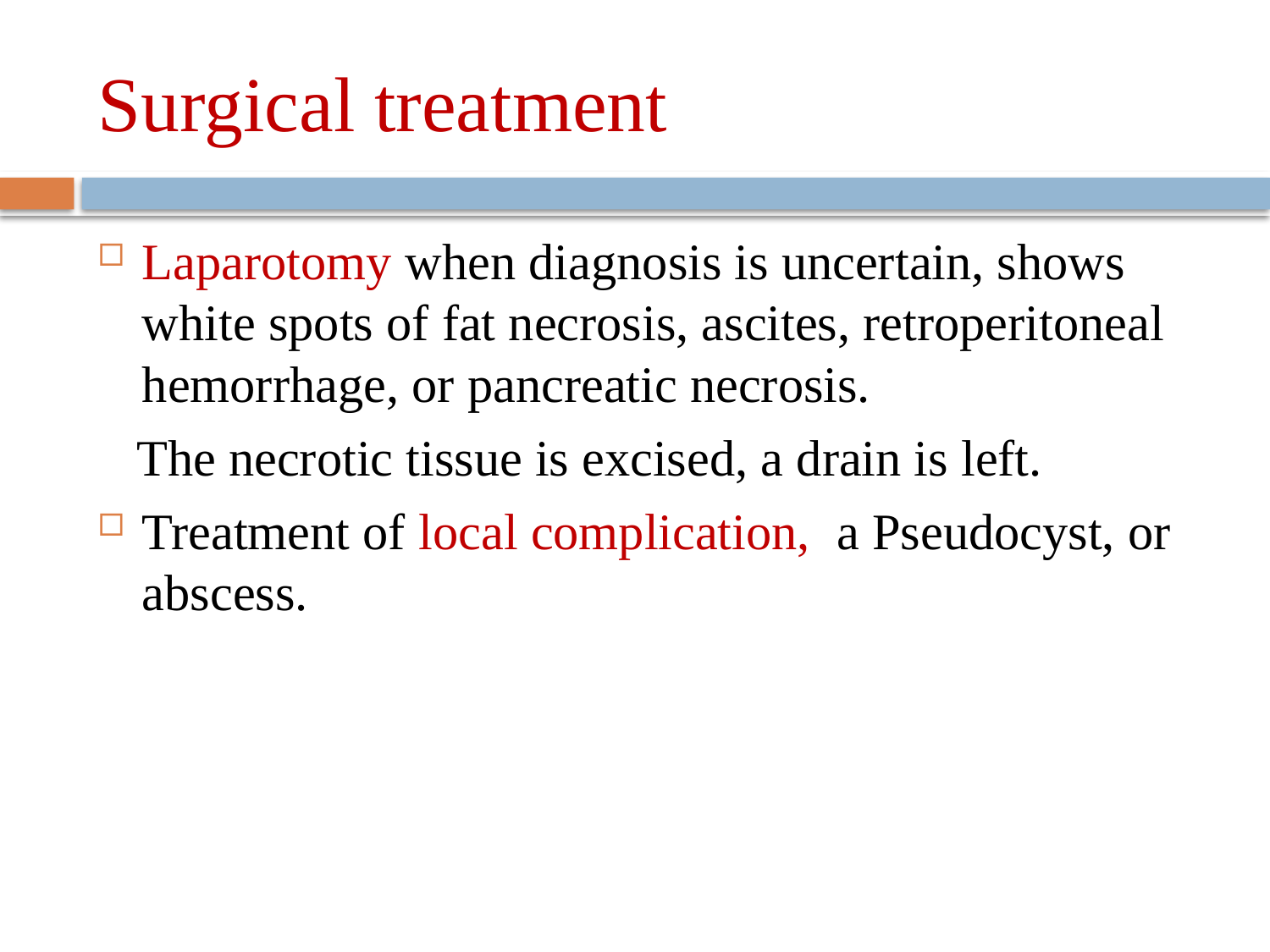

# Surgical treatment
Laparotomy when diagnosis is uncertain, shows white spots of fat necrosis, ascites, retroperitoneal hemorrhage, or pancreatic necrosis.
   The necrotic tissue is excised, a drain is left.
Treatment of local complication,  a Pseudocyst, or abscess.